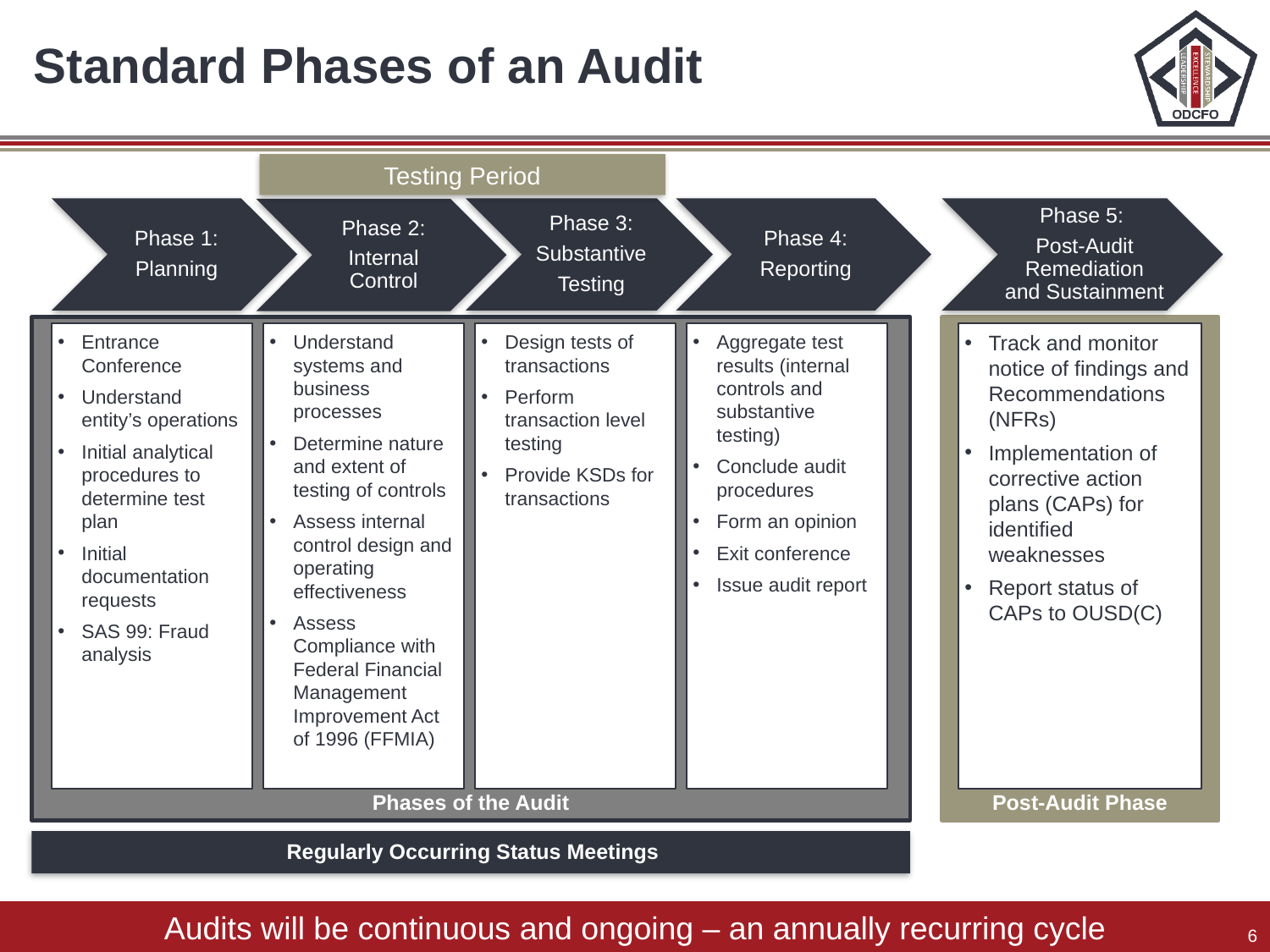

# Standard Phases of an Audit
Testing Period
Phase 1:
Planning
Phase 3:
Substantive
Testing
Phase 4:
Reporting
Phase 5:
Post-Audit Remediation and Sustainment
Phase 2:
Internal Control
Phases of the Audit
Post-Audit Phase
Entrance Conference

Understand entity’s operations

Initial analytical procedures to determine test plan

Initial documentation requests

SAS 99: Fraud analysis

Understand systems and business processes

Determine nature and extent of testing of controls

Assess internal control design and operating effectiveness

Assess Compliance with Federal Financial Management Improvement Act of 1996 (FFMIA)
Design tests of transactions

Perform transaction level testing

Provide KSDs for transactions

Aggregate test results (internal controls and substantive testing)

Conclude audit procedures

Form an opinion

Exit conference

Issue audit report
Track and monitor notice of findings and Recommendations (NFRs)

Implementation of corrective action plans (CAPs) for identified weaknesses

Report status of CAPs to OUSD(C)

Regularly Occurring Status Meetings
Audits will be continuous and ongoing – an annually recurring cycle
6